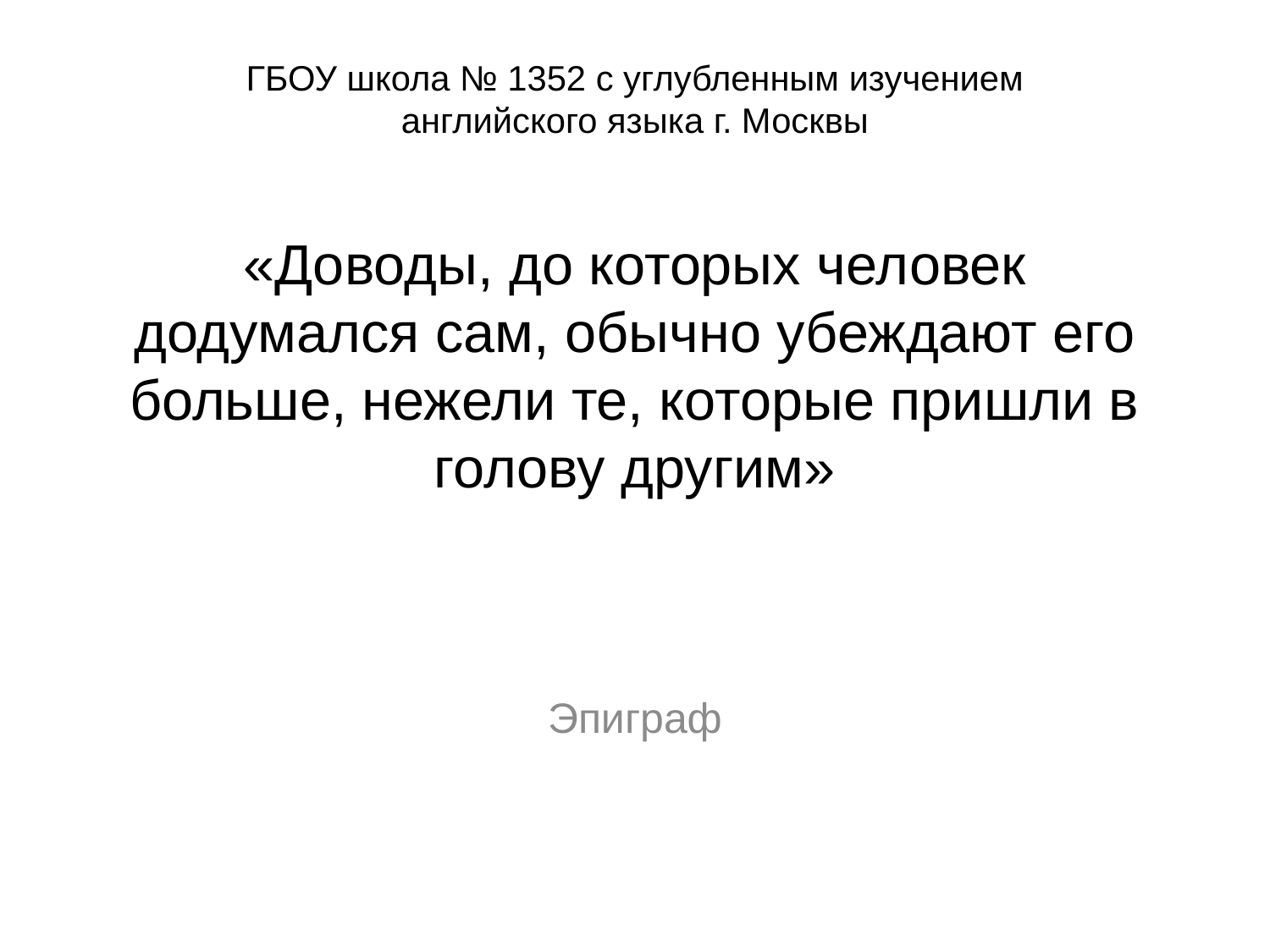

ГБОУ школа № 1352 с углубленным изучением английского языка г. Москвы
# «Доводы, до которых человек додумался сам, обычно убеждают его больше, нежели те, которые пришли в голову другим»
Эпиграф